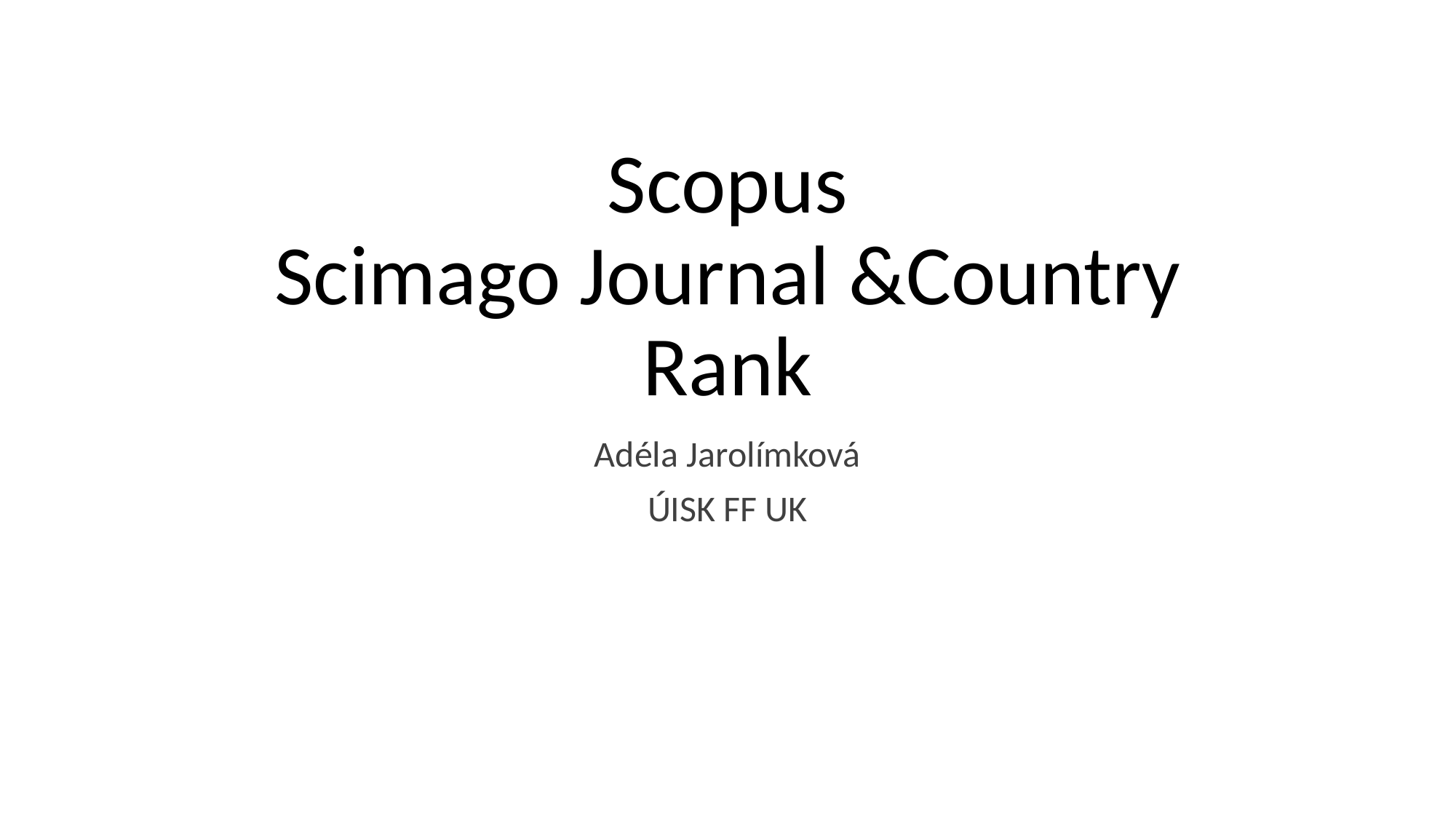

# Scopus Scimago Journal &Country Rank
Adéla Jarolímková
ÚISK FF UK